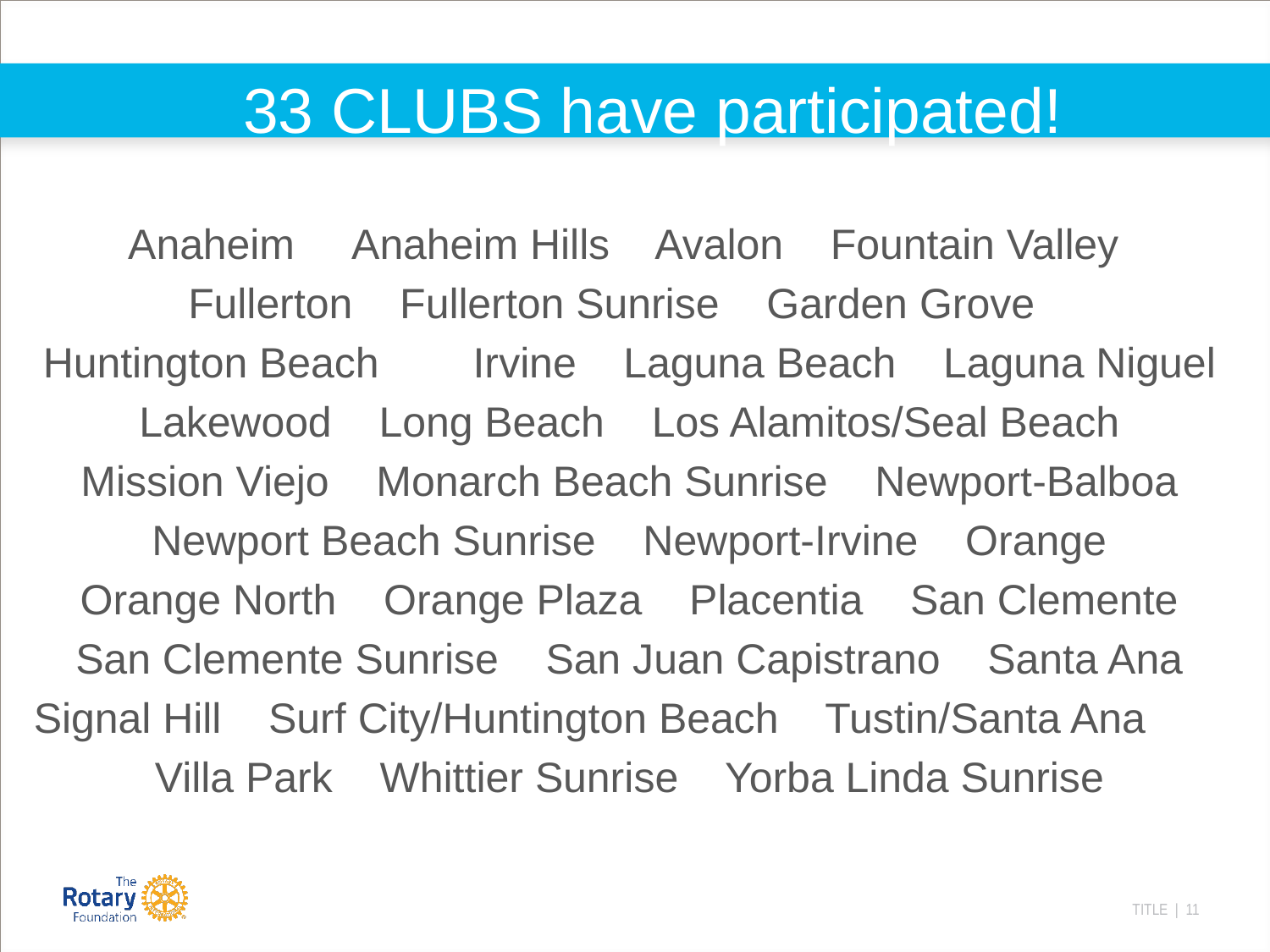

33 CLUBS have participated!

Anaheim     Anaheim Hills    Avalon    Fountain Valley
Fullerton    Fullerton Sunrise    Garden Grove
Huntington Beach	Irvine    Laguna Beach    Laguna Niguel
Lakewood    Long Beach    Los Alamitos/Seal Beach
Mission Viejo    Monarch Beach Sunrise    Newport-Balboa
Newport Beach Sunrise    Newport-Irvine    Orange
Orange North    Orange Plaza    Placentia    San Clemente
San Clemente Sunrise    San Juan Capistrano    Santa Ana
Signal Hill    Surf City/Huntington Beach    Tustin/Santa Ana
Villa Park    Whittier Sunrise    Yorba Linda Sunrise